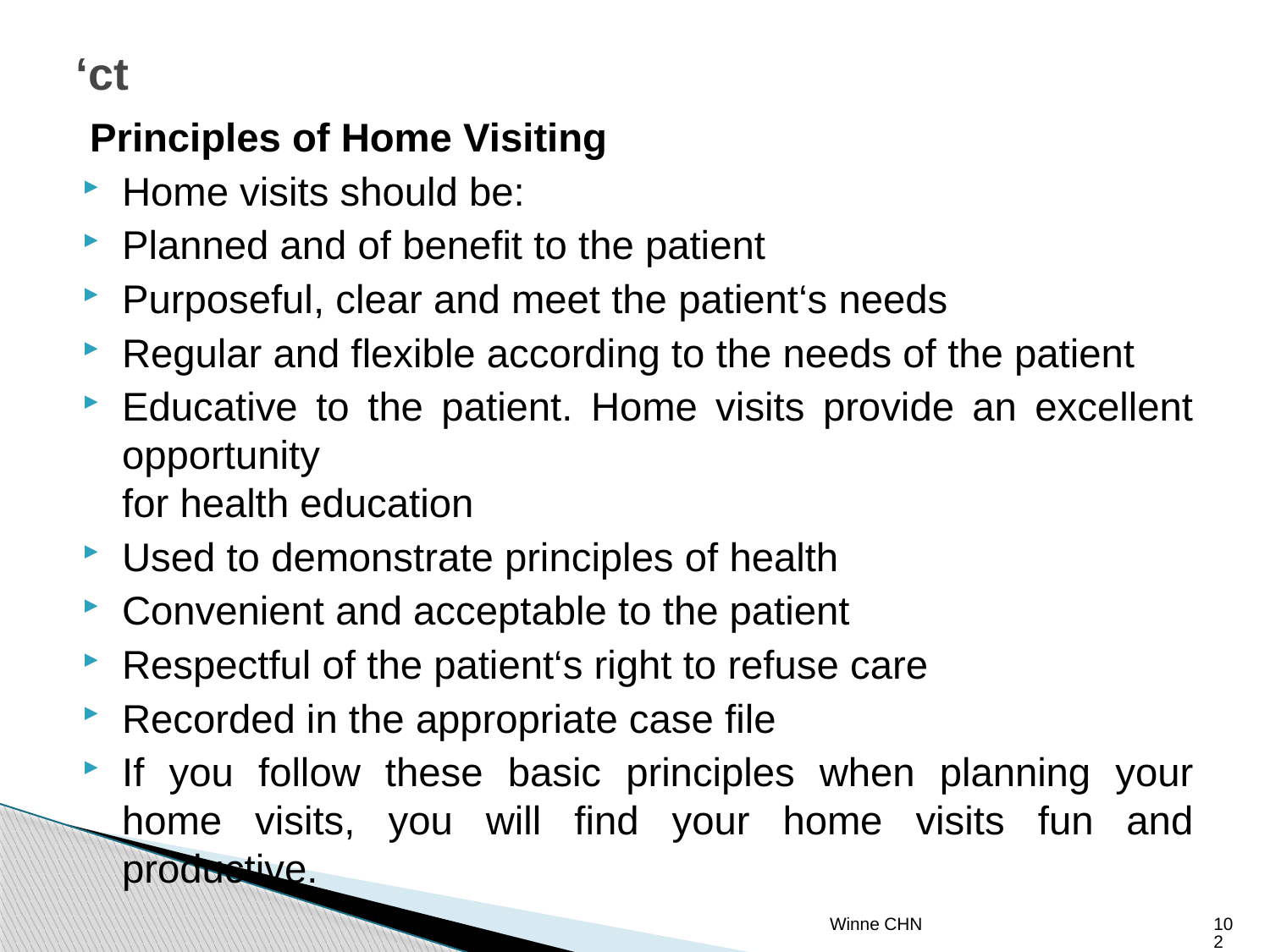

# ‘ct
Principles of Home Visiting
Home visits should be:
Planned and of benefit to the patient
Purposeful, clear and meet the patient‘s needs
Regular and flexible according to the needs of the patient
Educative to the patient. Home visits provide an excellent opportunity
for health education
Used to demonstrate principles of health
Convenient and acceptable to the patient
Respectful of the patient‘s right to refuse care
Recorded in the appropriate case file
If you follow these basic principles when planning your home visits, you will find your home visits fun and productive.

Winne CHN
102